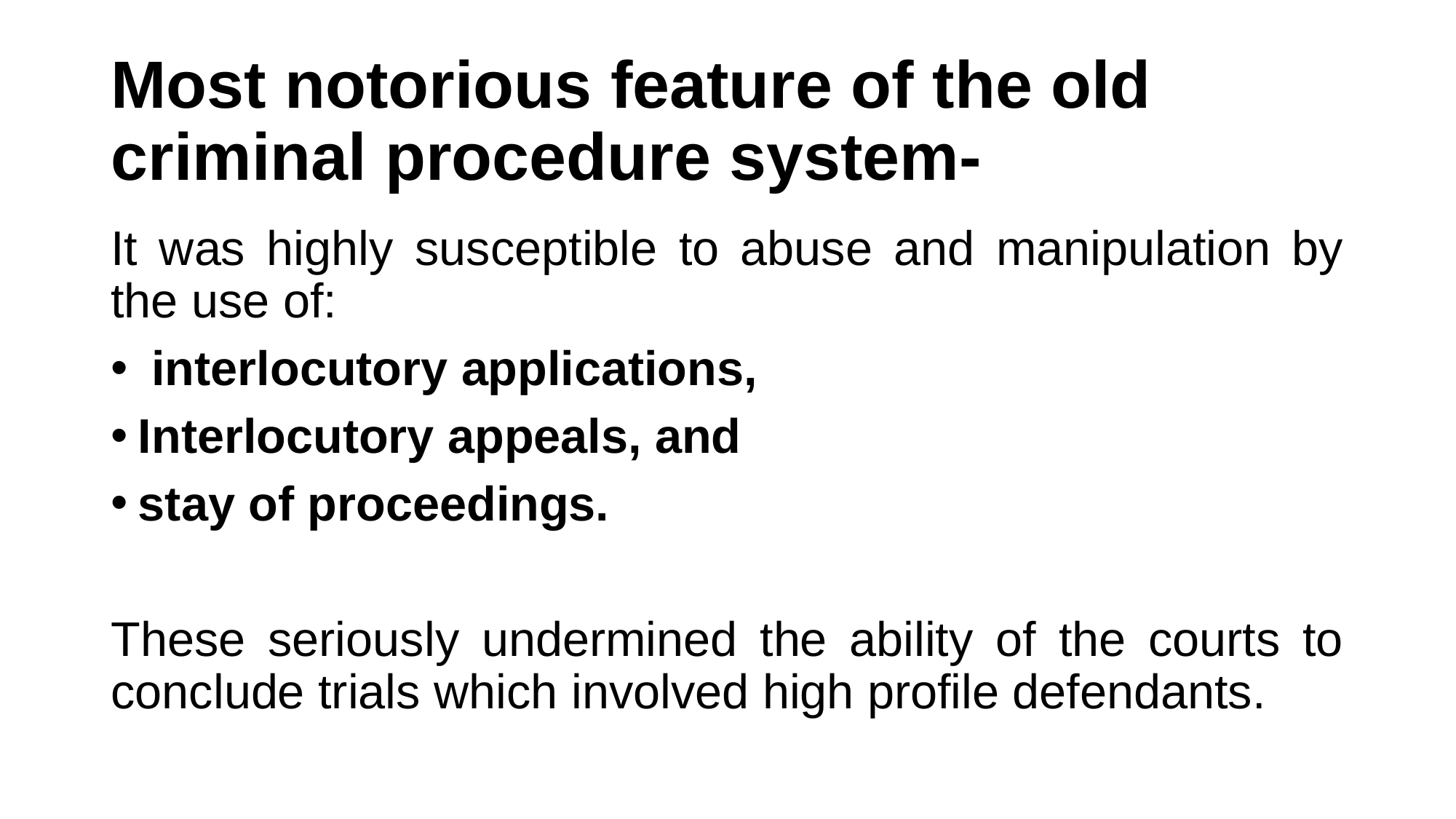

# Most notorious feature of the old criminal procedure system-
It was highly susceptible to abuse and manipulation by the use of:
 interlocutory applications,
Interlocutory appeals, and
stay of proceedings.

These seriously undermined the ability of the courts to conclude trials which involved high profile defendants.